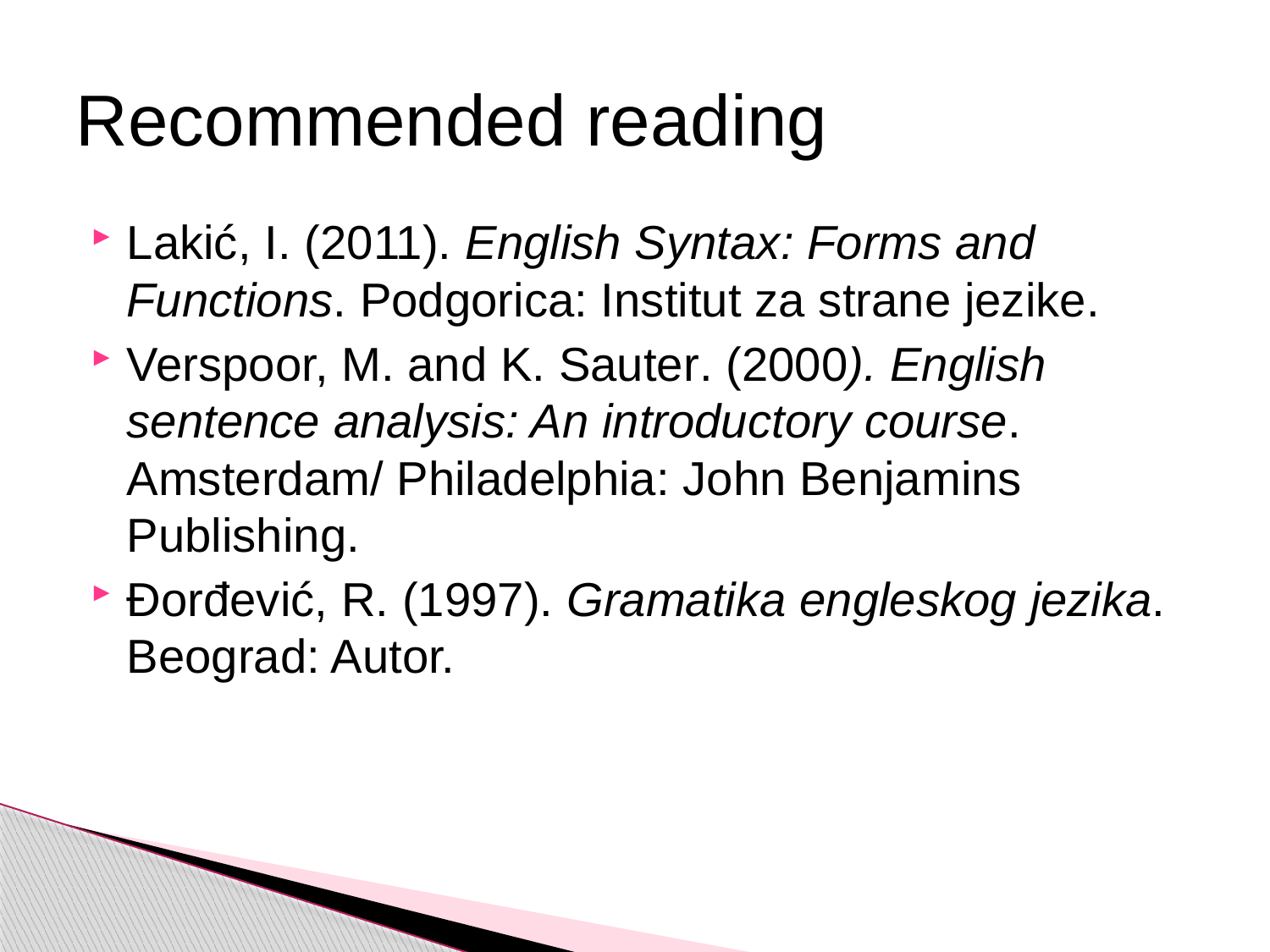

# Recommended reading
Lakić, I. (2011). English Syntax: Forms and Functions. Podgorica: Institut za strane jezike.
Verspoor, M. and K. Sauter. (2000). English sentence analysis: An introductory course. Amsterdam/ Philadelphia: John Benjamins Publishing.
Đorđević, R. (1997). Gramatika engleskog jezika. Beograd: Autor.